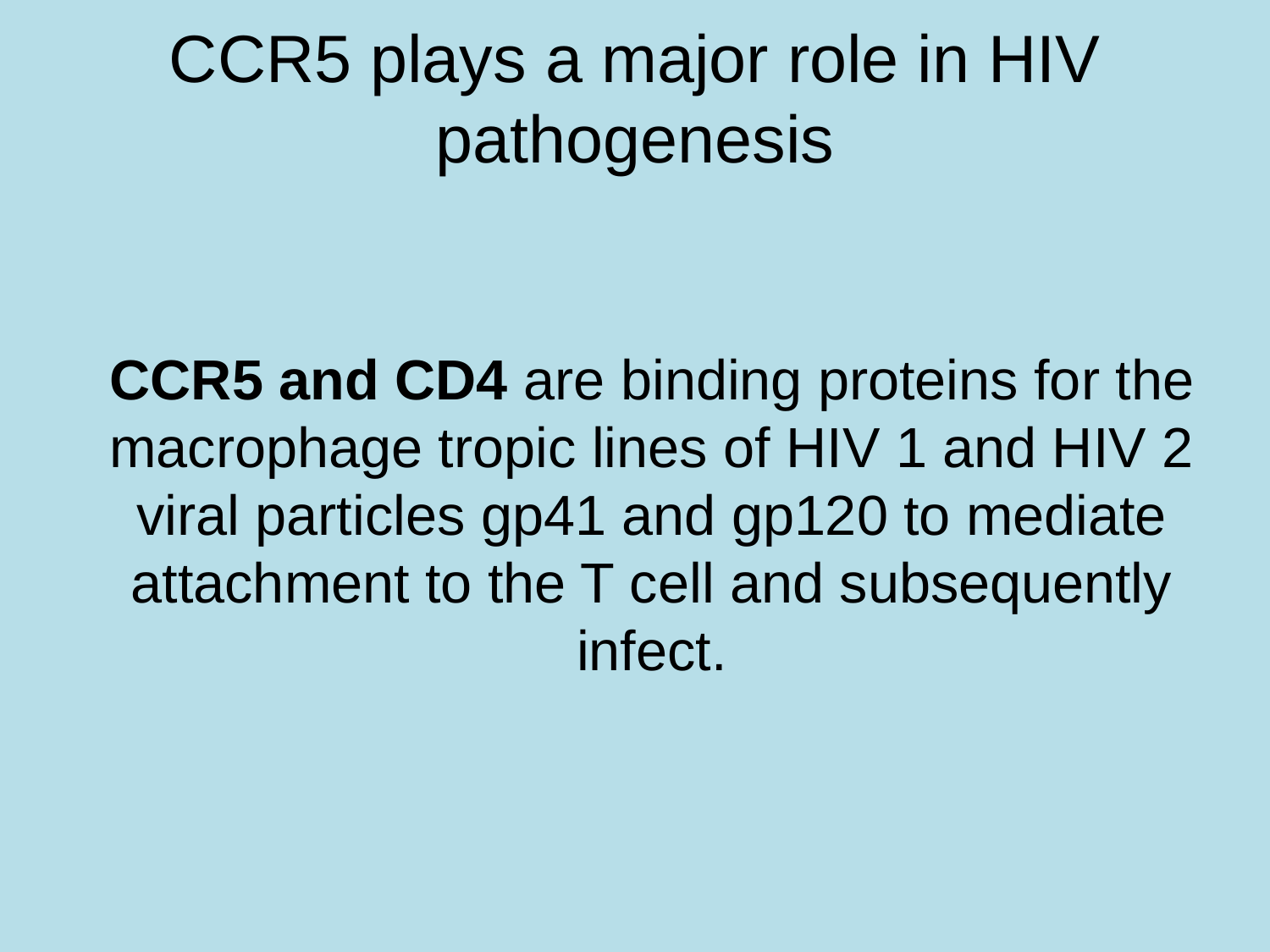

# CCR5 plays a major role in HIV pathogenesis
	CCR5 and CD4 are binding proteins for the macrophage tropic lines of HIV 1 and HIV 2 viral particles gp41 and gp120 to mediate attachment to the T cell and subsequently infect.